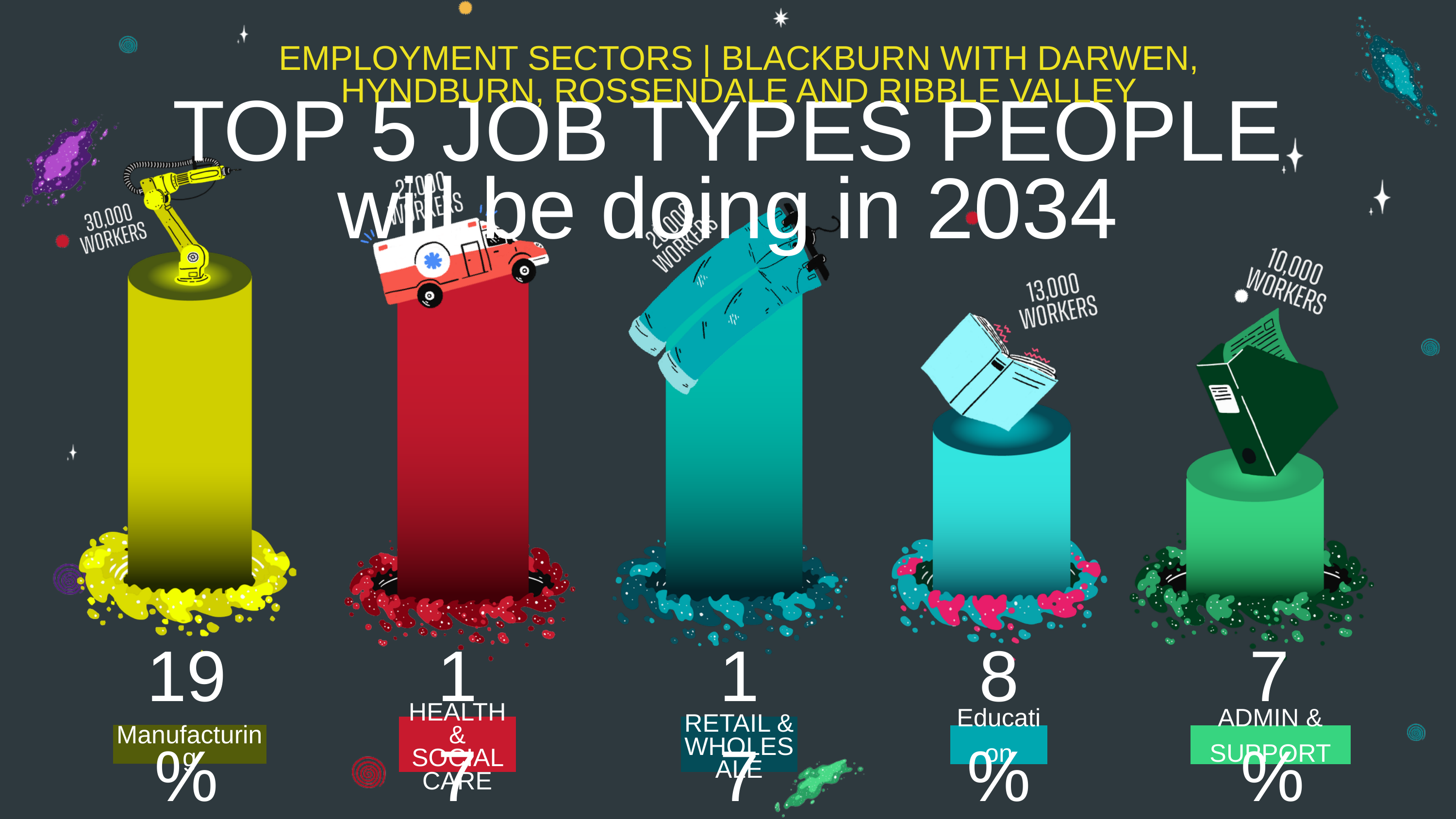

EMPLOYMENT SECTORS | BLACKBURN WITH DARWEN, HYNDBURN, ROSSENDALE AND RIBBLE VALLEY
TOP 5 JOB TYPES PEOPLE will be doing in 2034

19%
17%
17%
8%
7%

HEALTH &
SOCIAL CARE

RETAIL &
WHOLESALE

Manufacturing

Education

ADMIN & SUPPORT